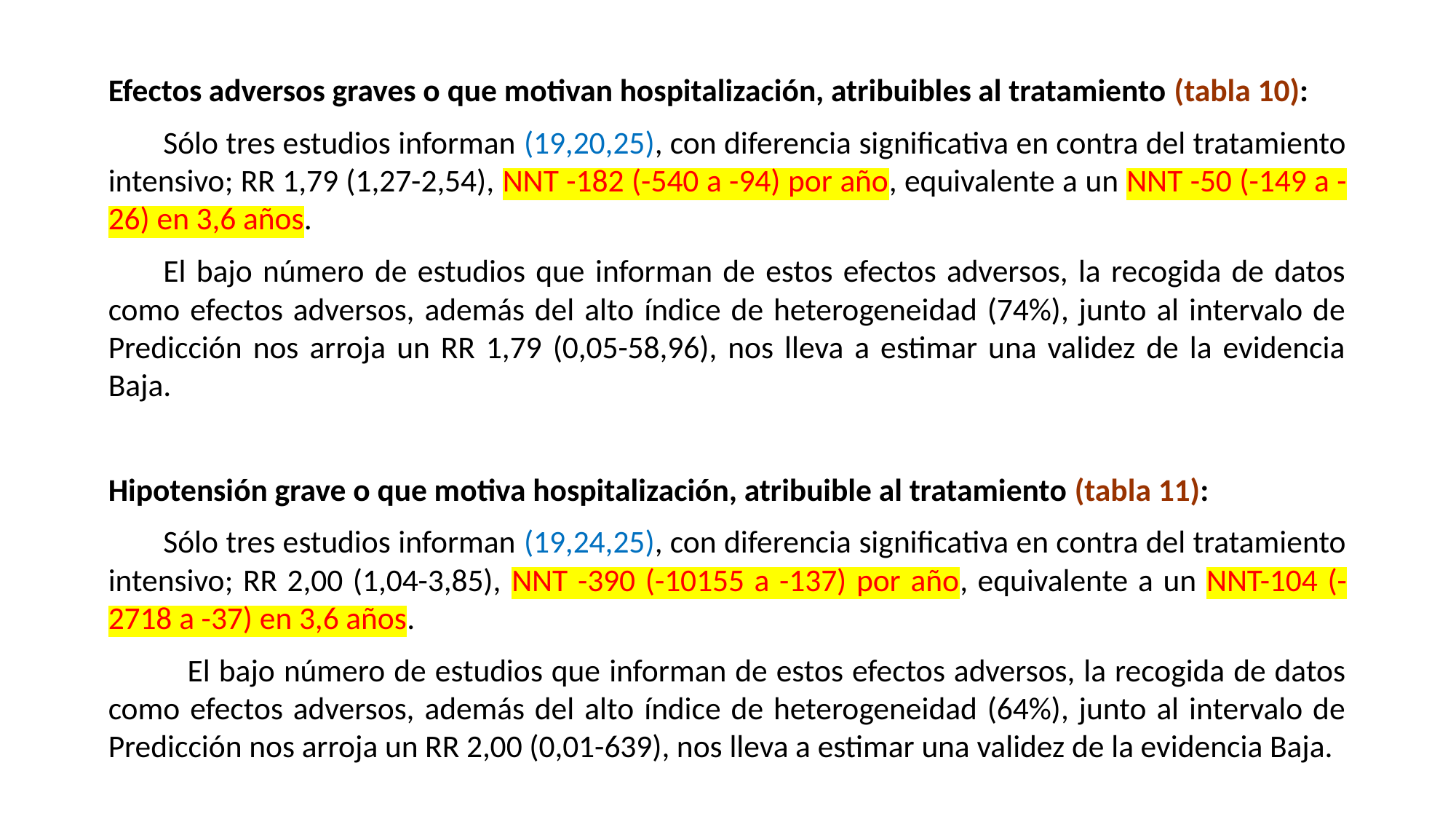

Efectos adversos graves o que motivan hospitalización, atribuibles al tratamiento (tabla 10):
Sólo tres estudios informan (19,20,25), con diferencia significativa en contra del tratamiento intensivo; RR 1,79 (1,27-2,54), NNT -182 (-540 a -94) por año, equivalente a un NNT -50 (-149 a -26) en 3,6 años.
El bajo número de estudios que informan de estos efectos adversos, la recogida de datos como efectos adversos, además del alto índice de heterogeneidad (74%), junto al intervalo de Predicción nos arroja un RR 1,79 (0,05-58,96), nos lleva a estimar una validez de la evidencia Baja.

Hipotensión grave o que motiva hospitalización, atribuible al tratamiento (tabla 11):
Sólo tres estudios informan (19,24,25), con diferencia significativa en contra del tratamiento intensivo; RR 2,00 (1,04-3,85), NNT -390 (-10155 a -137) por año, equivalente a un NNT-104 (-2718 a -37) en 3,6 años.
         El bajo número de estudios que informan de estos efectos adversos, la recogida de datos como efectos adversos, además del alto índice de heterogeneidad (64%), junto al intervalo de Predicción nos arroja un RR 2,00 (0,01-639), nos lleva a estimar una validez de la evidencia Baja.